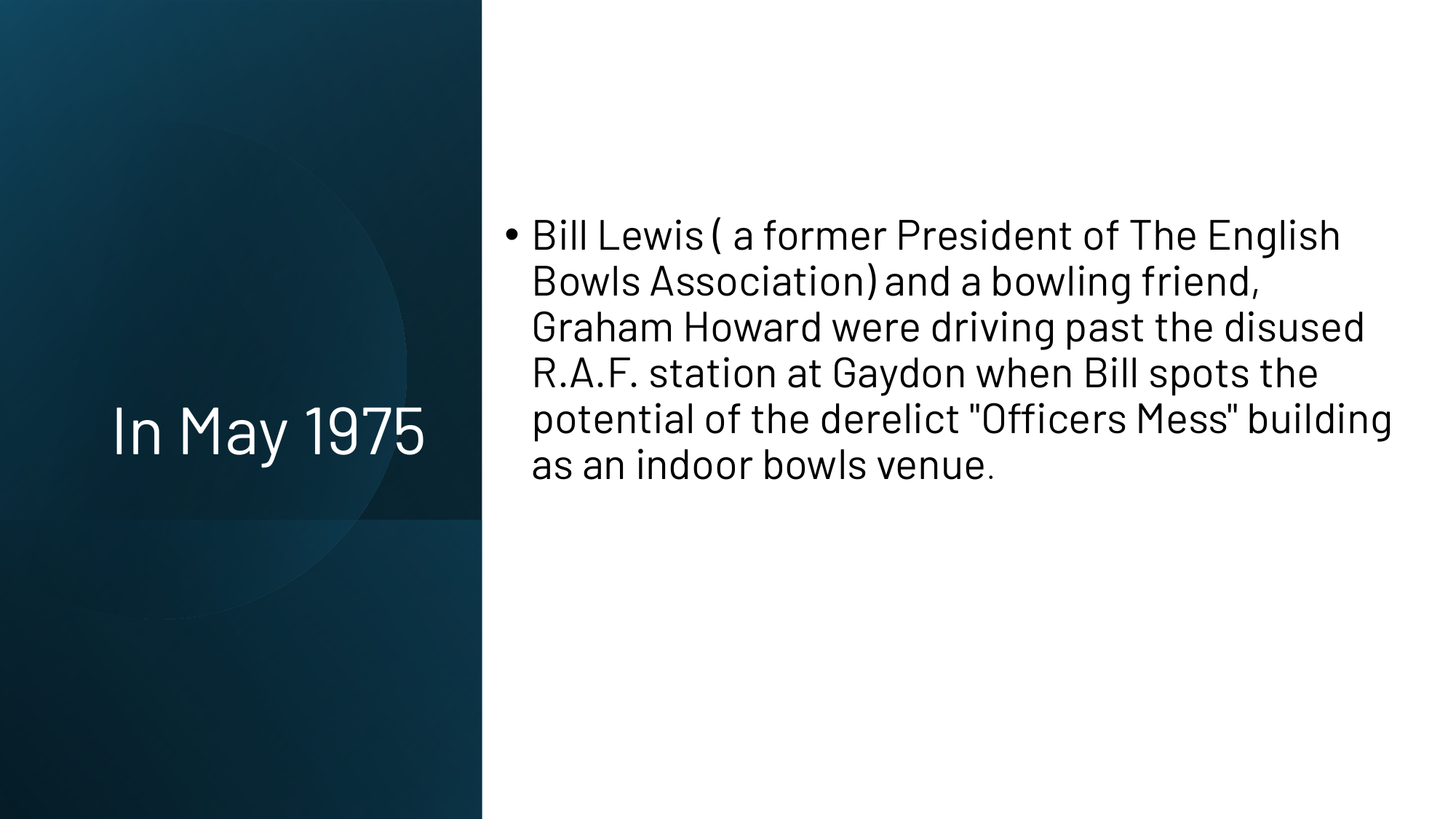

Bill Lewis ( a former President of The English Bowls Association) and a bowling friend, Graham Howard were driving past the disused R.A.F. station at Gaydon when Bill spots the potential of the derelict "Officers Mess" building as an indoor bowls venue.
# In May 1975